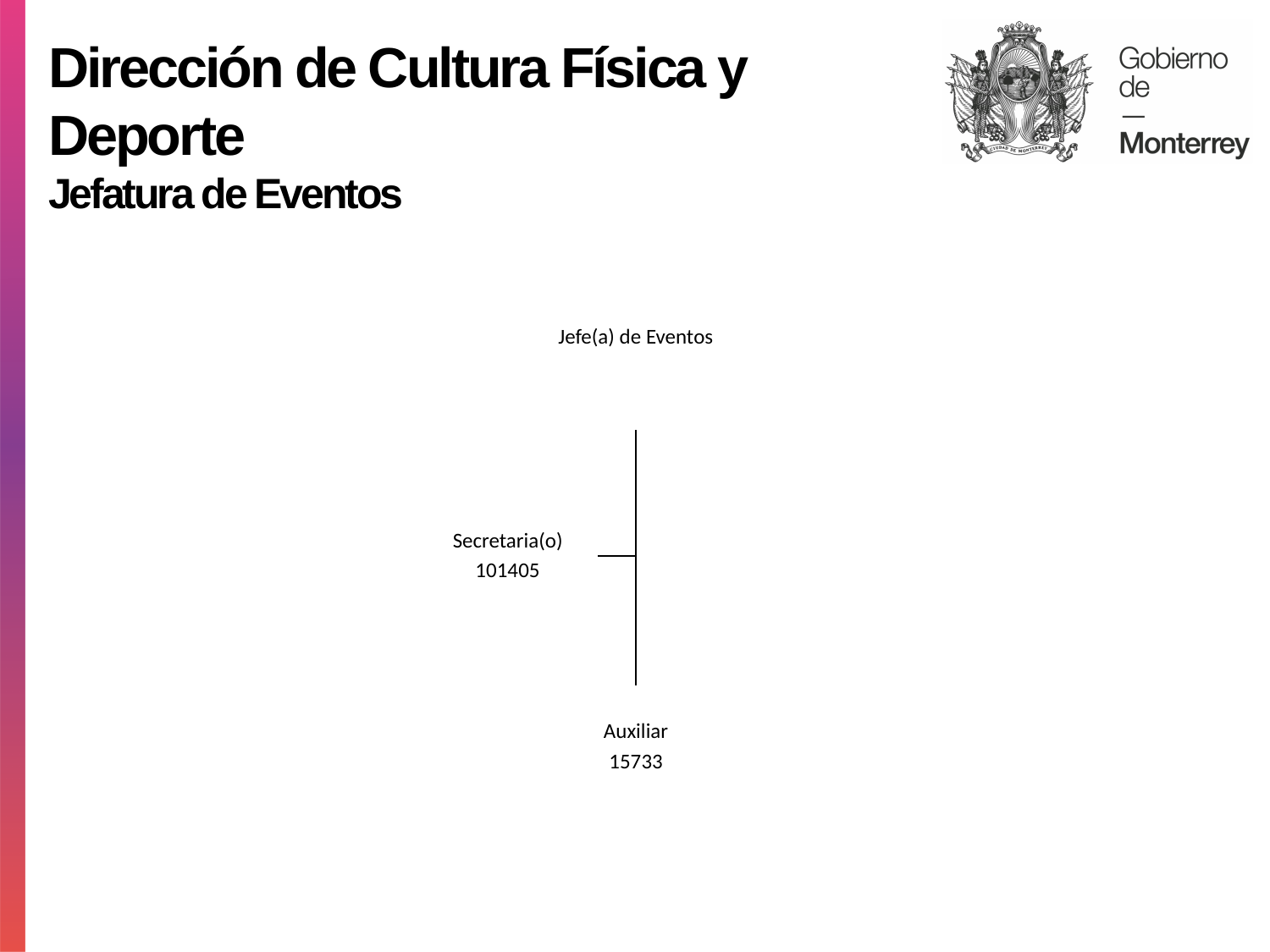

Dirección de Cultura Física y Deporte
Jefatura de Eventos
Jefe(a) de Eventos
Auxiliar
15733
Secretaria(o)
101405